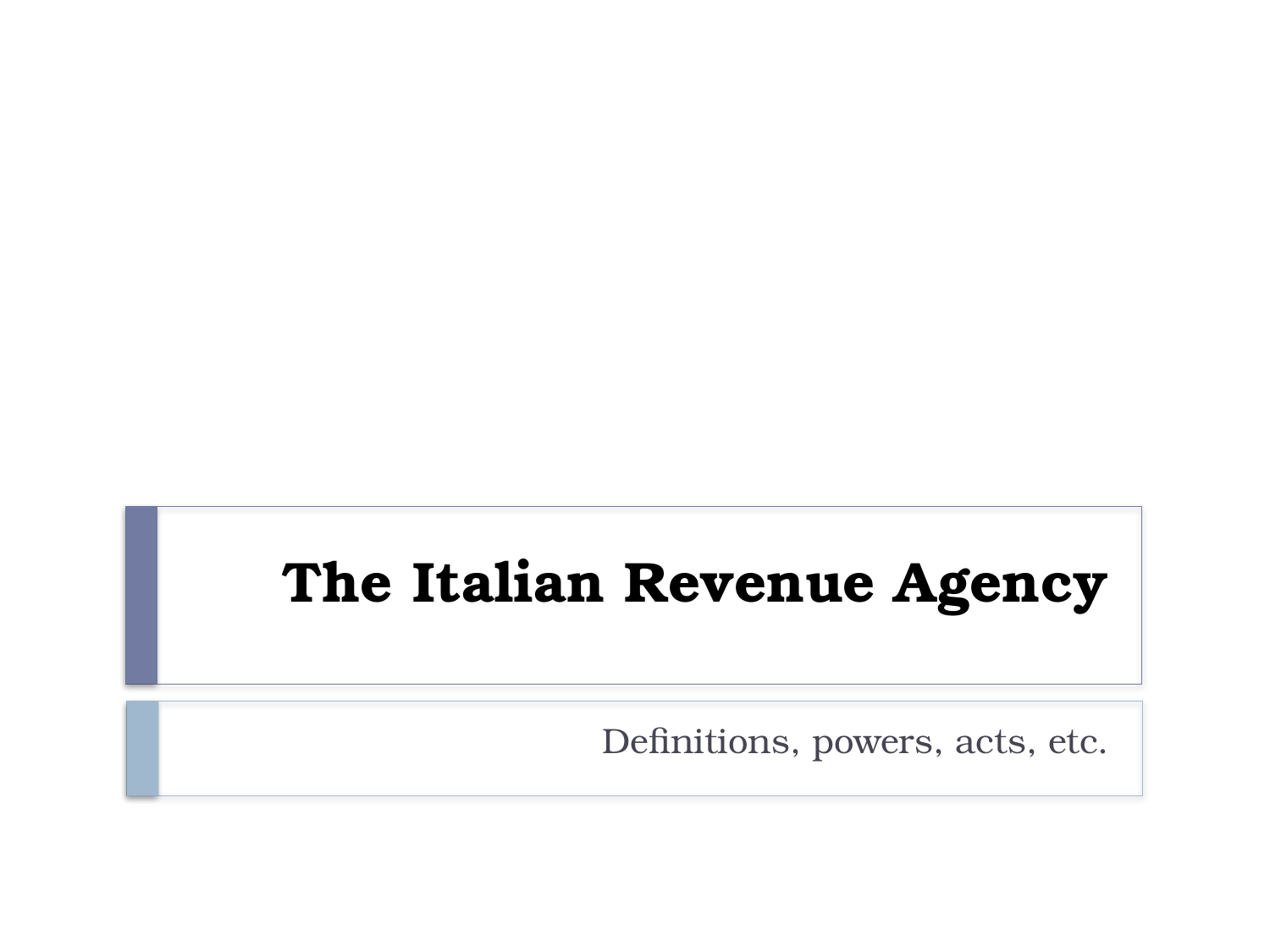

# The Italian Revenue Agency
Definitions, powers, acts, etc.